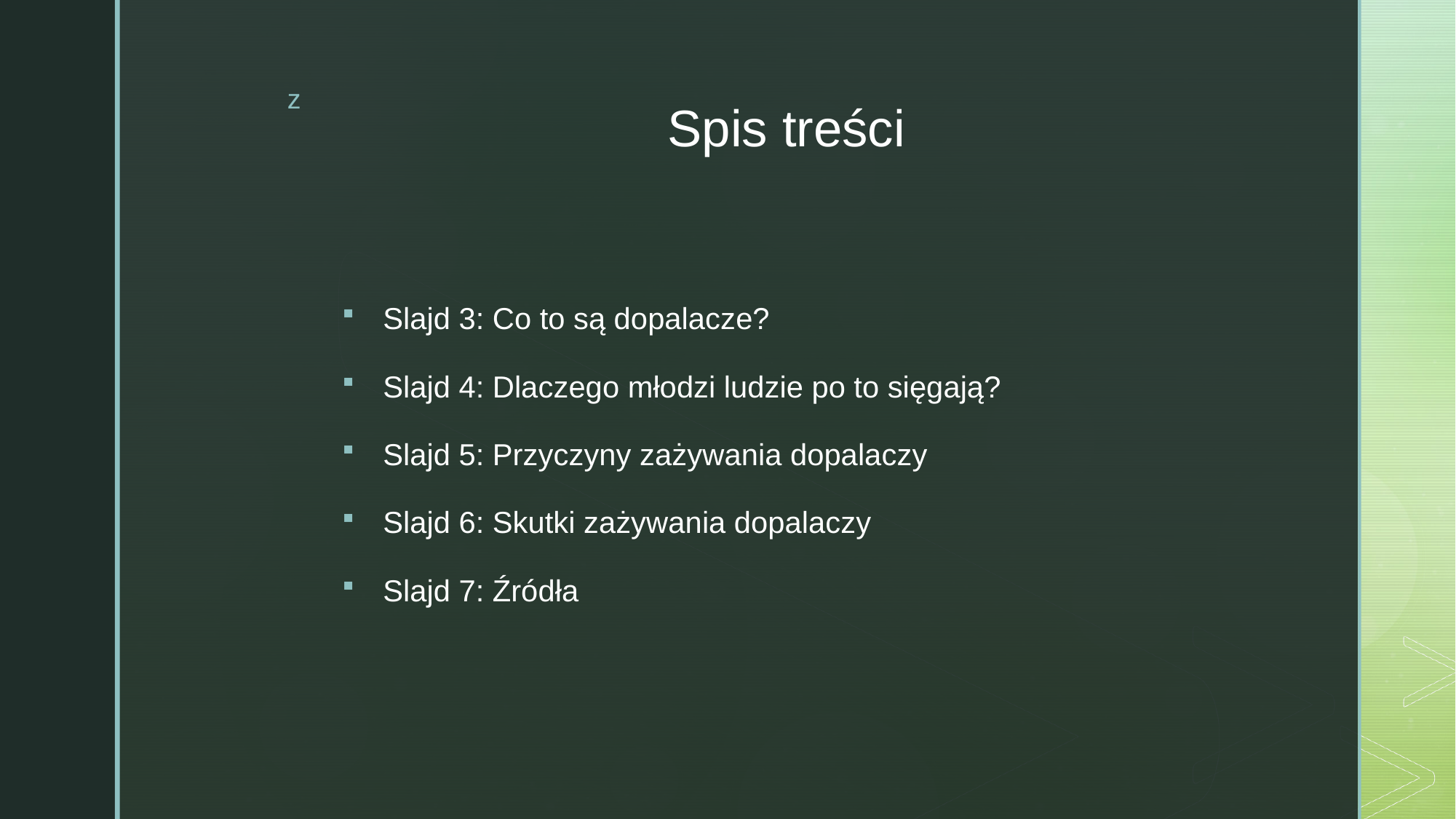

# Spis treści
Slajd 3: Co to są dopalacze?
Slajd 4: Dlaczego młodzi ludzie po to sięgają?
Slajd 5: Przyczyny zażywania dopalaczy
Slajd 6: Skutki zażywania dopalaczy
Slajd 7: Źródła